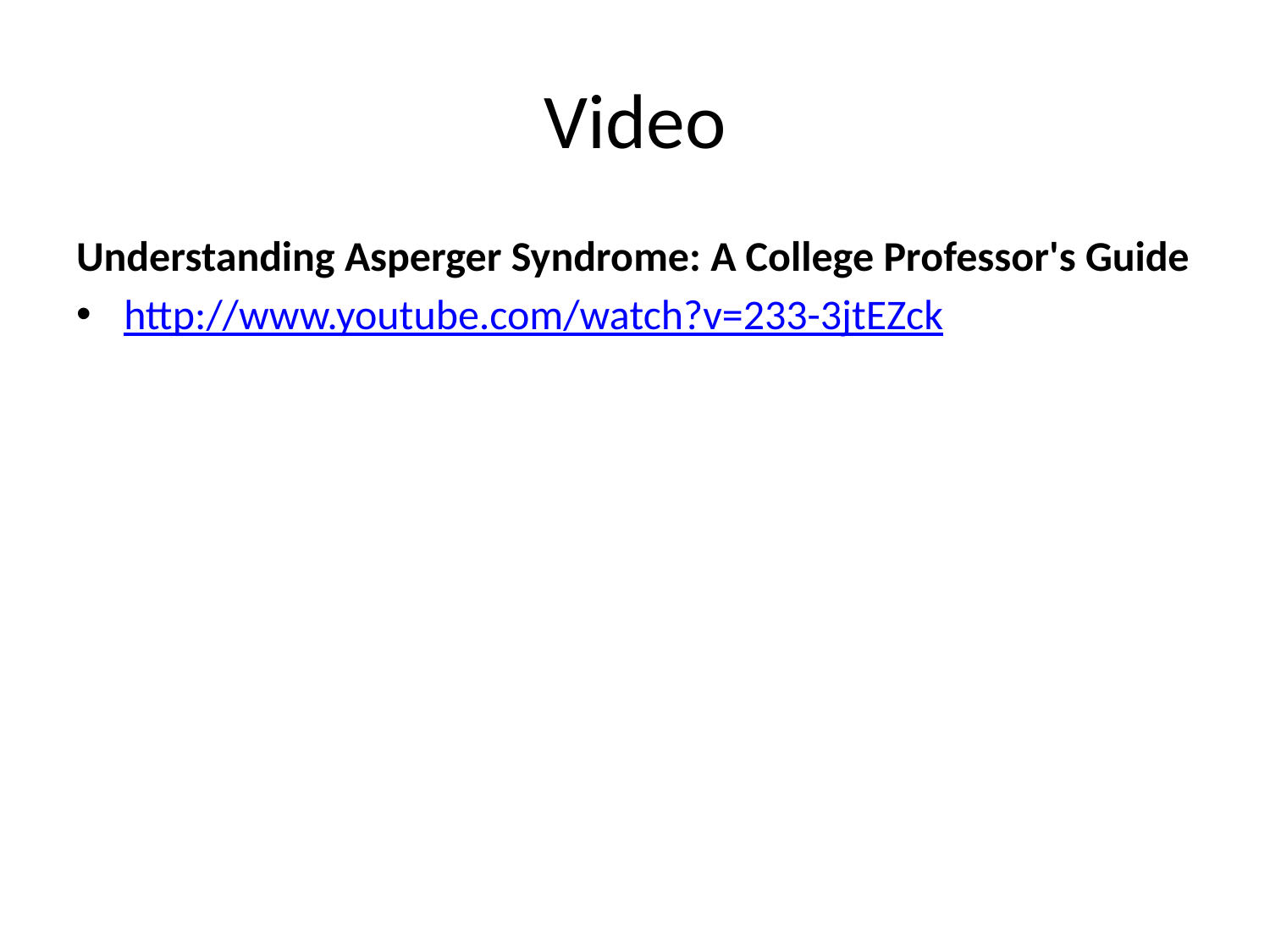

# Video
Understanding Asperger Syndrome: A College Professor's Guide
http://www.youtube.com/watch?v=233-3jtEZck